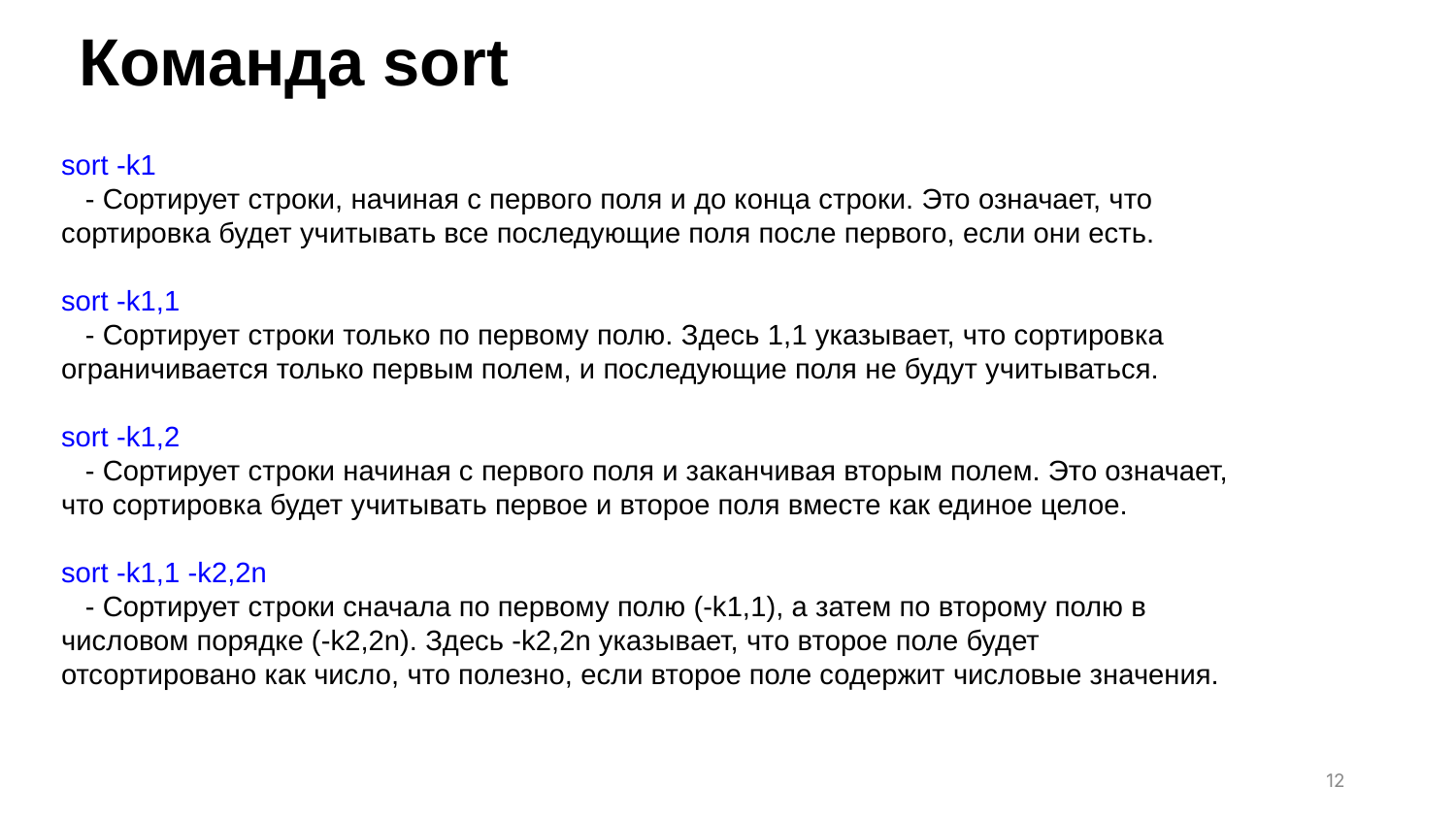

Команда sort
sort -k1
   - Сортирует строки, начиная с первого поля и до конца строки. Это означает, что сортировка будет учитывать все последующие поля после первого, если они есть.

sort -k1,1
   - Сортирует строки только по первому полю. Здесь 1,1 указывает, что сортировка ограничивается только первым полем, и последующие поля не будут учитываться.

sort -k1,2
   - Сортирует строки начиная с первого поля и заканчивая вторым полем. Это означает, что сортировка будет учитывать первое и второе поля вместе как единое целое.

sort -k1,1 -k2,2n
   - Сортирует строки сначала по первому полю (-k1,1), а затем по второму полю в числовом порядке (-k2,2n). Здесь -k2,2n указывает, что второе поле будет отсортировано как число, что полезно, если второе поле содержит числовые значения.

12